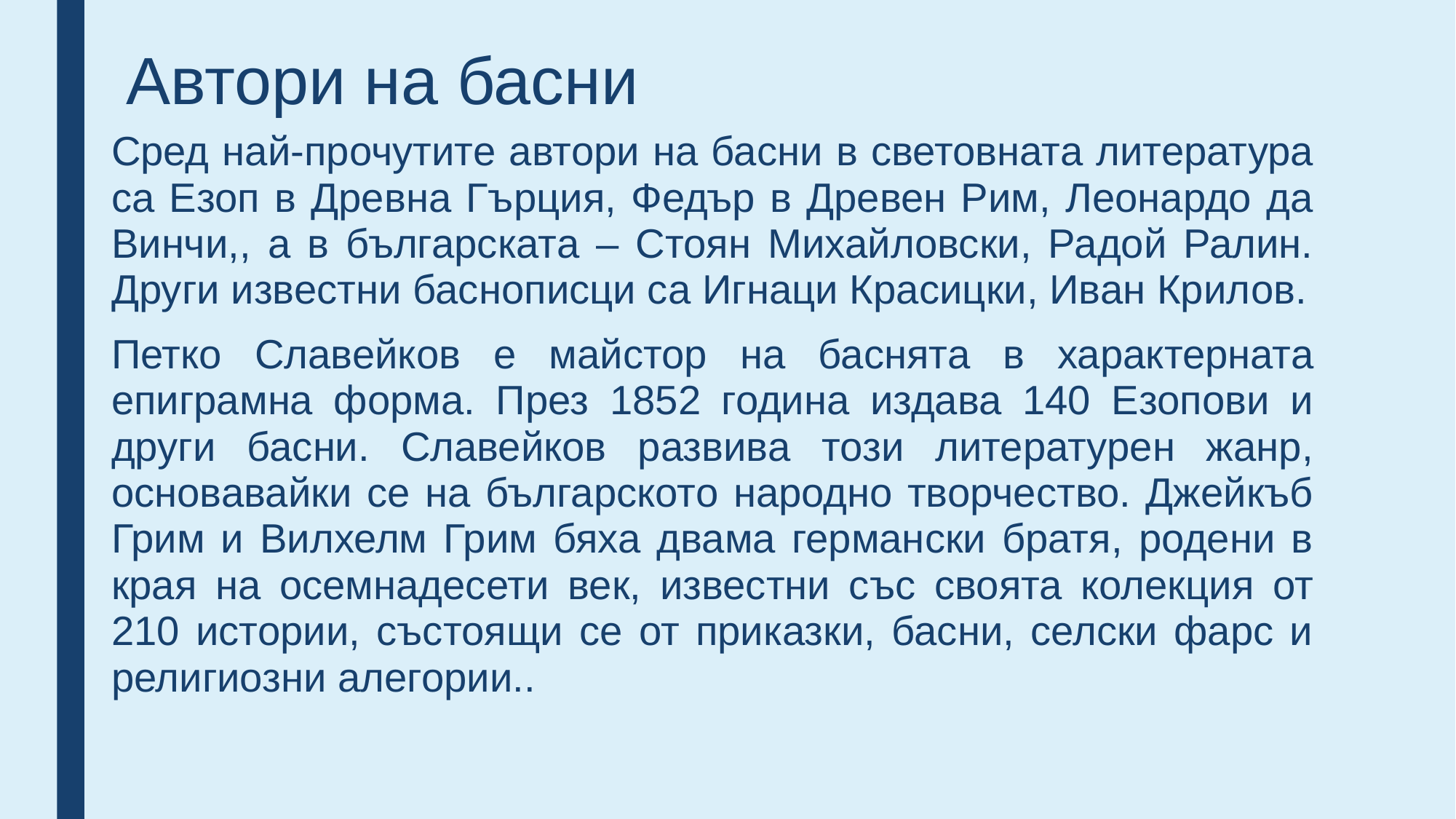

# Автори на басни
Сред най-прочутите автори на басни в световната литература са Езоп в Древна Гърция, Федър в Древен Рим, Леонардо да Винчи,, а в българската – Стоян Михайловски, Радой Ралин. Други известни баснописци са Игнаци Красицки, Иван Крилов.
Петко Славейков е майстор на баснята в характерната епиграмна форма. През 1852 година издава 140 Езопови и други басни. Славейков развива този литературен жанр, основавайки се на българското народно творчество. Джейкъб Грим и Вилхелм Грим бяха двама германски братя, родени в края на осемнадесети век, известни със своята колекция от 210 истории, състоящи се от приказки, басни, селски фарс и религиозни алегории..